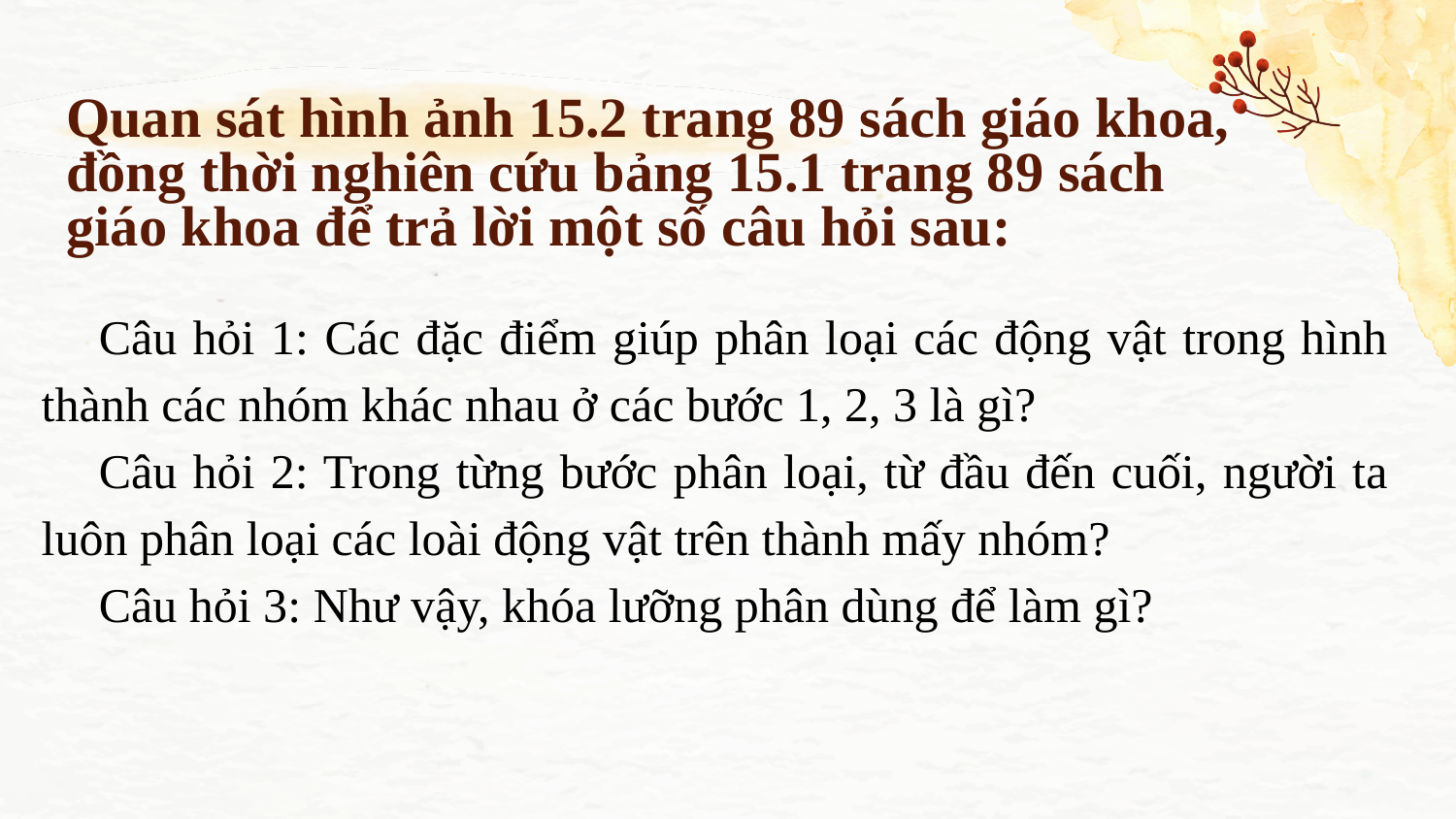

# Quan sát hình ảnh 15.2 trang 89 sách giáo khoa, đồng thời nghiên cứu bảng 15.1 trang 89 sách giáo khoa để trả lời một số câu hỏi sau:
Câu hỏi 1: Các đặc điểm giúp phân loại các động vật trong hình thành các nhóm khác nhau ở các bước 1, 2, 3 là gì?
Câu hỏi 2: Trong từng bước phân loại, từ đầu đến cuối, người ta luôn phân loại các loài động vật trên thành mấy nhóm?
Câu hỏi 3: Như vậy, khóa lưỡng phân dùng để làm gì?